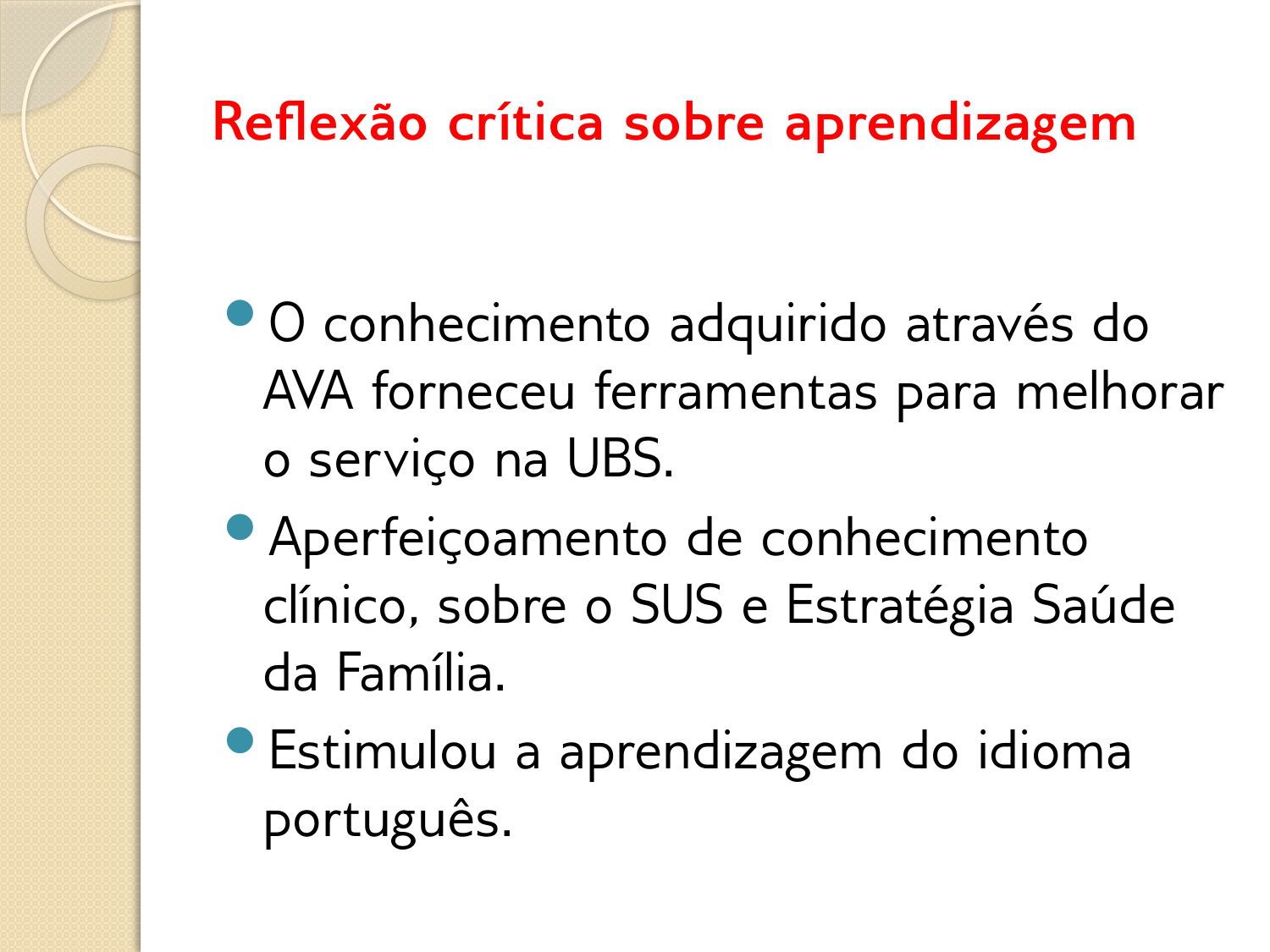

# Reflexão crítica sobre aprendizagem

O conhecimento adquirido através do AVA forneceu ferramentas para melhorar o serviço na UBS.
Aperfeiçoamento de conhecimento clínico, sobre o SUS e Estratégia Saúde da Família.
Estimulou a aprendizagem do idioma português.